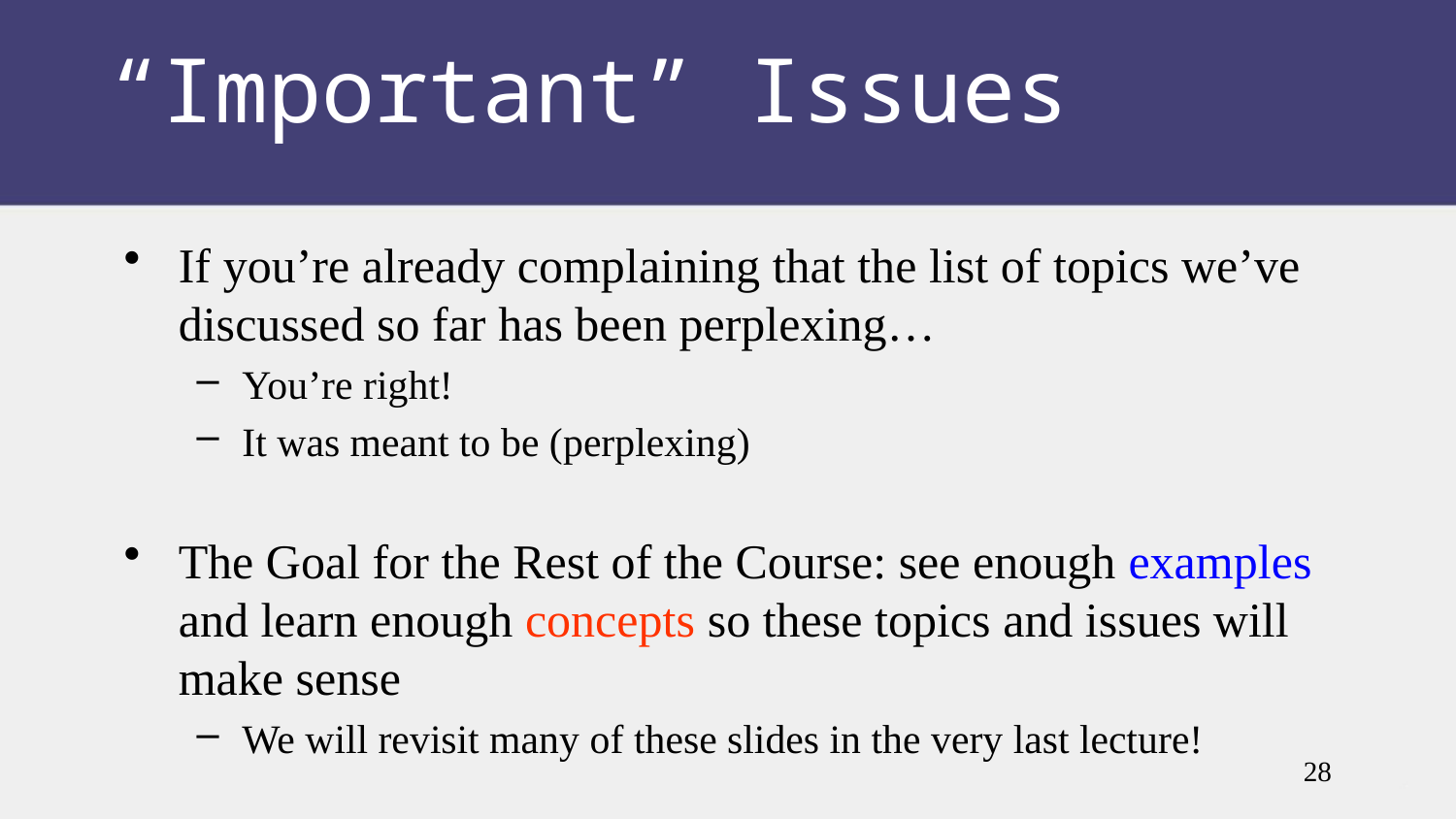

# “Important” Issues
If you’re already complaining that the list of topics we’ve discussed so far has been perplexing…
You’re right!
It was meant to be (perplexing)

The Goal for the Rest of the Course: see enough examples and learn enough concepts so these topics and issues will make sense
We will revisit many of these slides in the very last lecture!
28